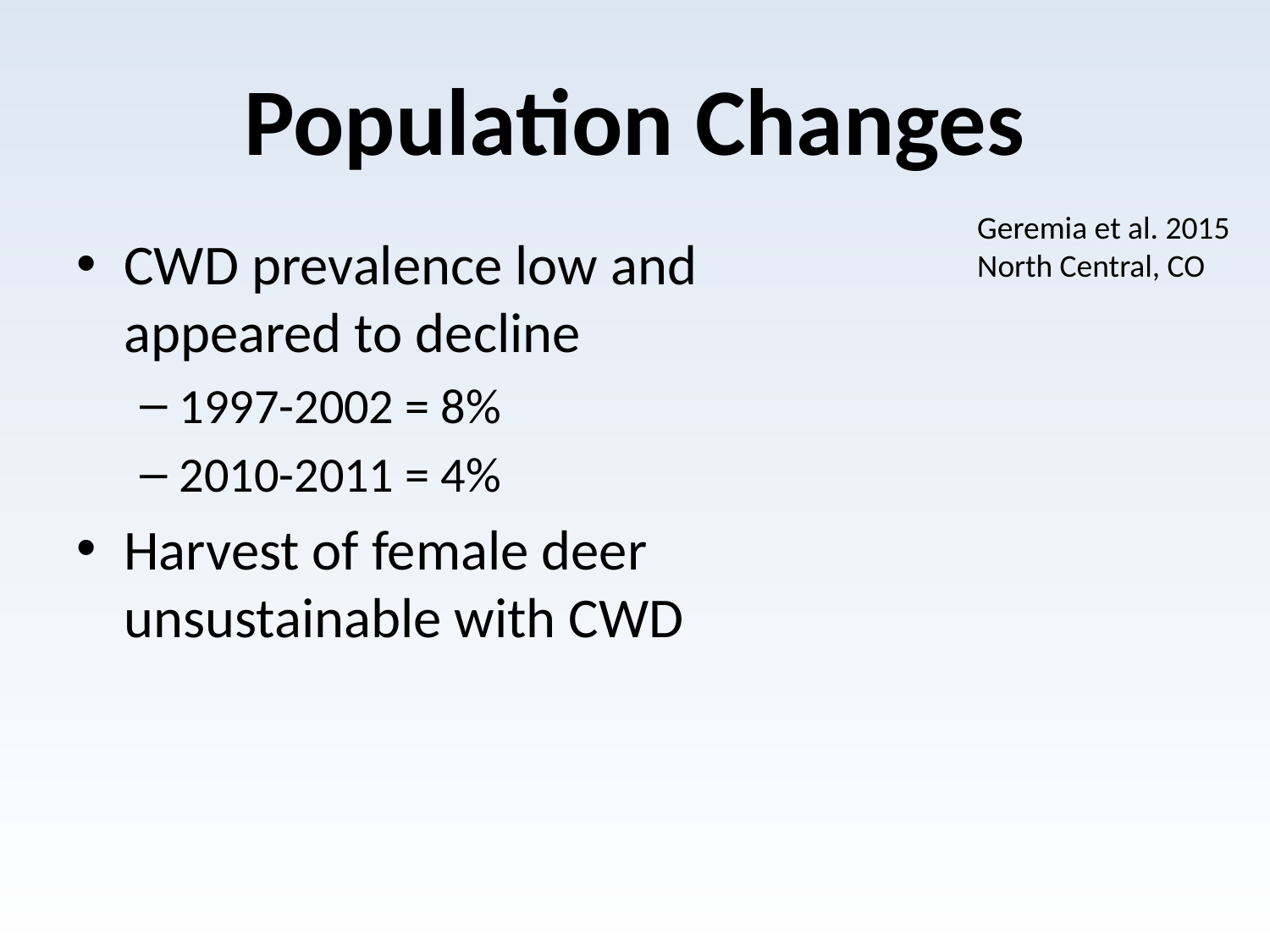

# Population Changes
Geremia et al. 2015
North Central, CO
CWD prevalence low and appeared to decline
1997-2002 = 8%
2010-2011 = 4%
Harvest of female deer unsustainable with CWD